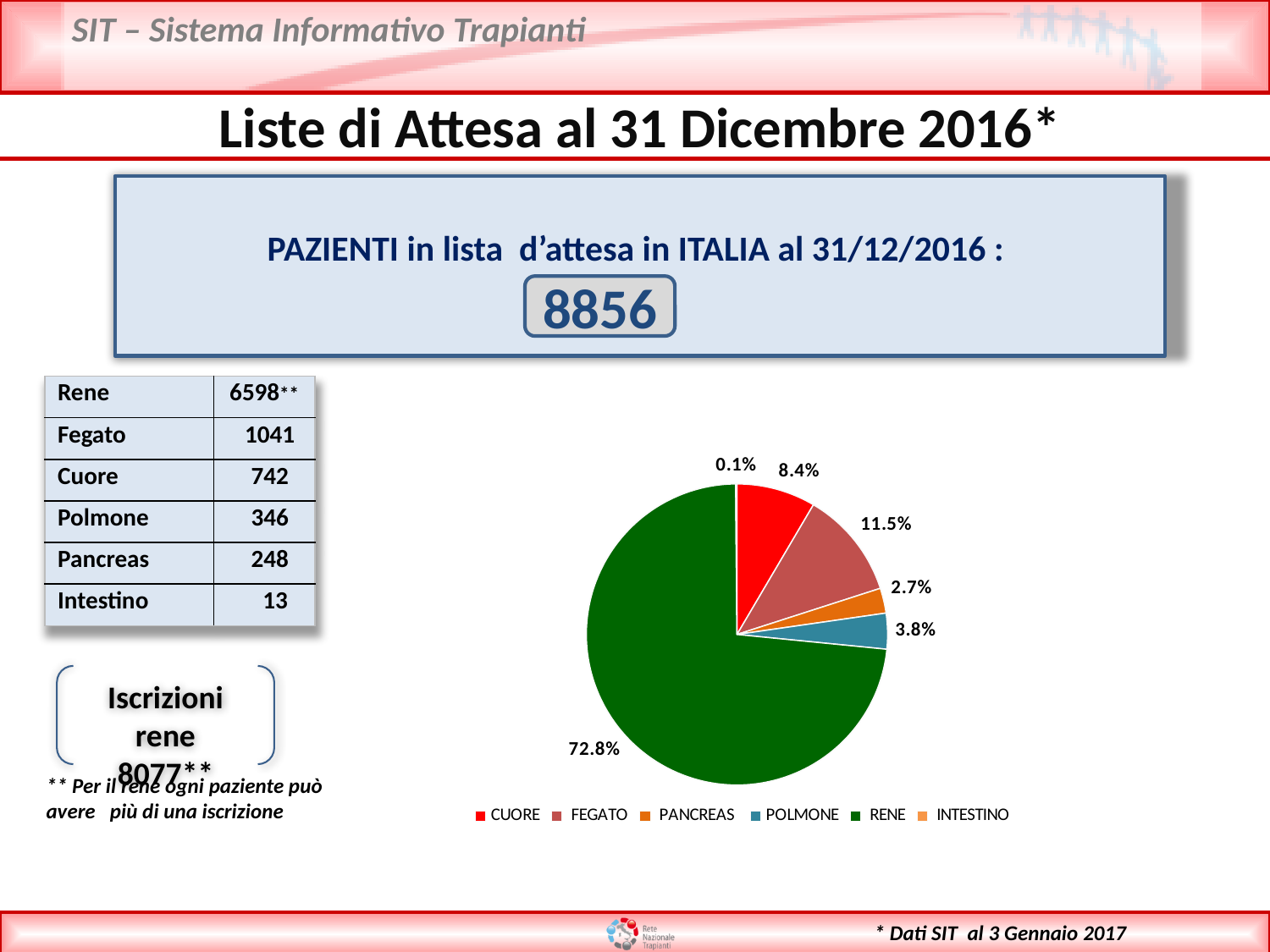

Liste di Attesa al 31 Dicembre 2016*
PAZIENTI in lista  d’attesa in ITALIA al 31/12/2016 :

8856
| Rene | 6598\*\* |
| --- | --- |
| Fegato | 1041 |
| Cuore | 742 |
| Polmone | 346 |
| Pancreas | 248 |
| Intestino | 13 |

### Chart

| Category |  |
|---|---|
| CUORE | 0.08417917034421889 |
|  FEGATO | 0.11484995586937334 |
|  PANCREAS  | 0.02669902912621359 |
| POLMONE | 0.0381729920564872 |
|  RENE | 0.7279346866725508 |
|  INTESTINO | 0.0014342453662842013 |
Iscrizioni rene
8077**
** Per il rene ogni paziente può avere   più di una iscrizione